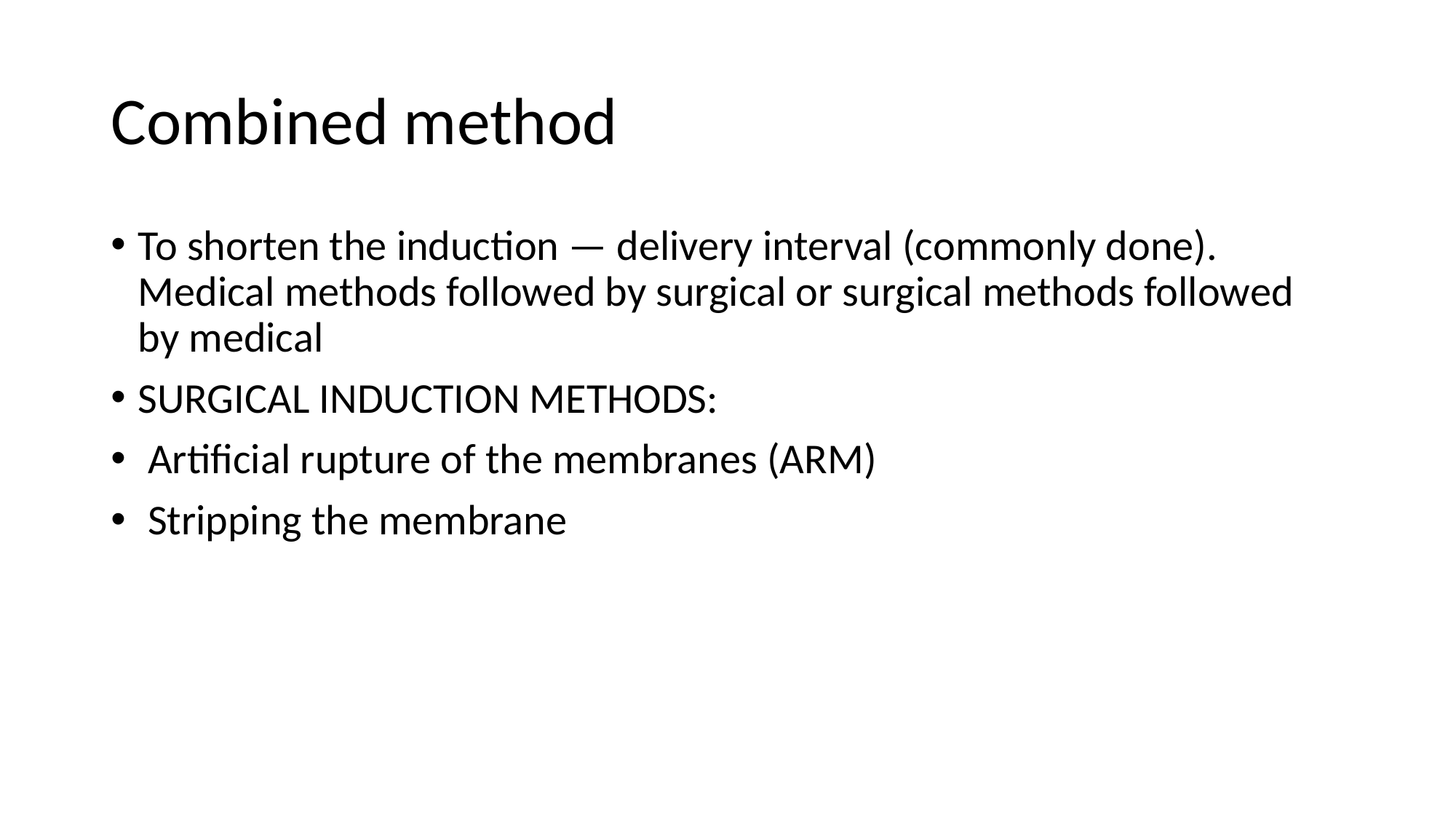

# Combined method
To shorten the induction — delivery interval (commonly done). Medical methods followed by surgical or surgical methods followed by medical
SURGICAL INDUCTION METHODS:
 Artificial rupture of the membranes (ARM)
 Stripping the membrane